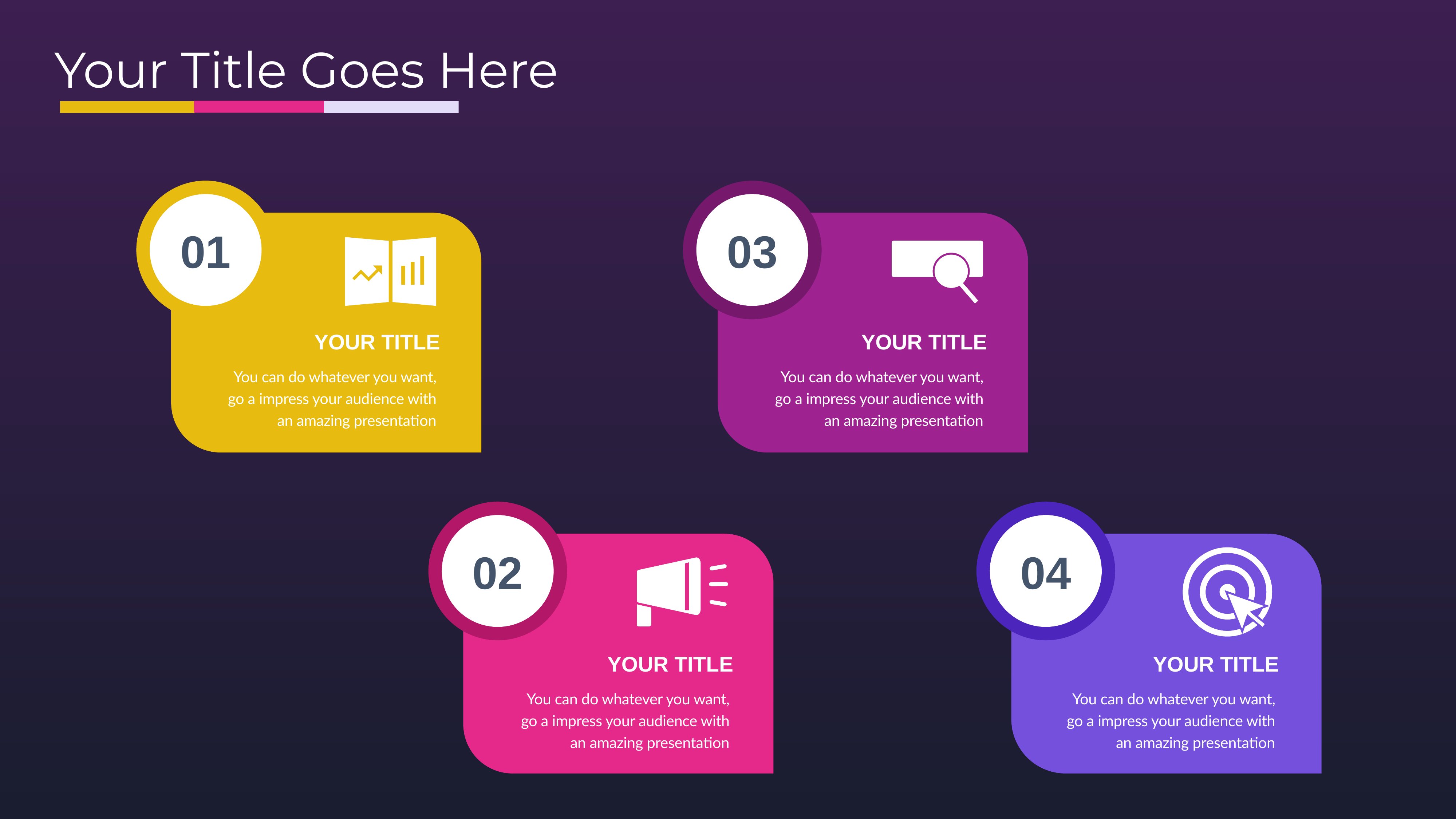

Your Title Goes Here

01
03

YOUR TITLE
YOUR TITLE
You can do whatever you want, go a impress your audience with an amazing presentation
You can do whatever you want, go a impress your audience with an amazing presentation

02
04

YOUR TITLE
YOUR TITLE
You can do whatever you want, go a impress your audience with an amazing presentation
You can do whatever you want, go a impress your audience with an amazing presentation